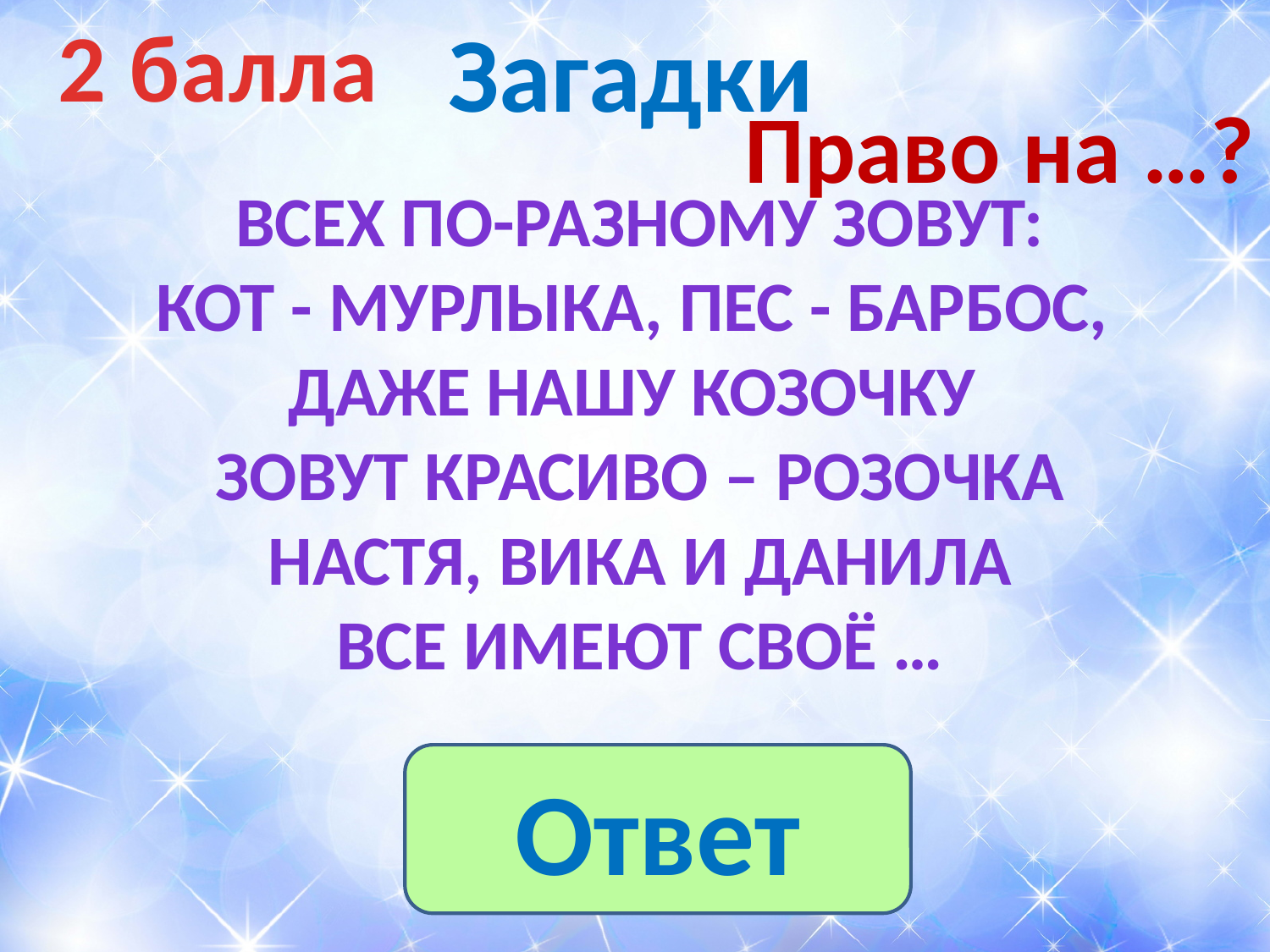

2 балла
Загадки

Право на …?
Всех по-разному зовут:
Кот - Мурлыка, Пес - Барбос, 
Даже нашу козочку 
Зовут красиво – Розочка
Настя, Вика и Данила
Все имеют своё …
Ответ